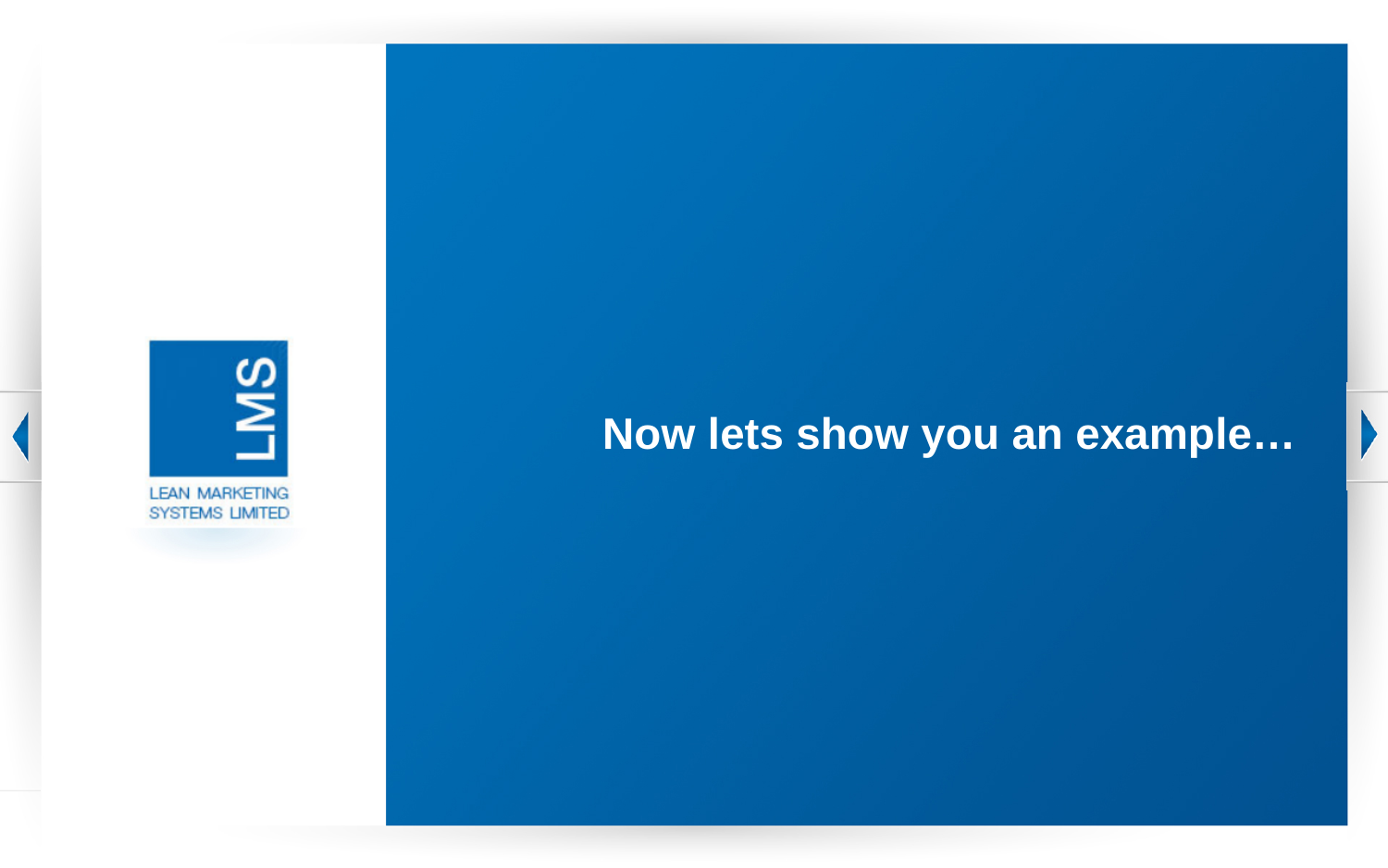

# Now lets show you an example…